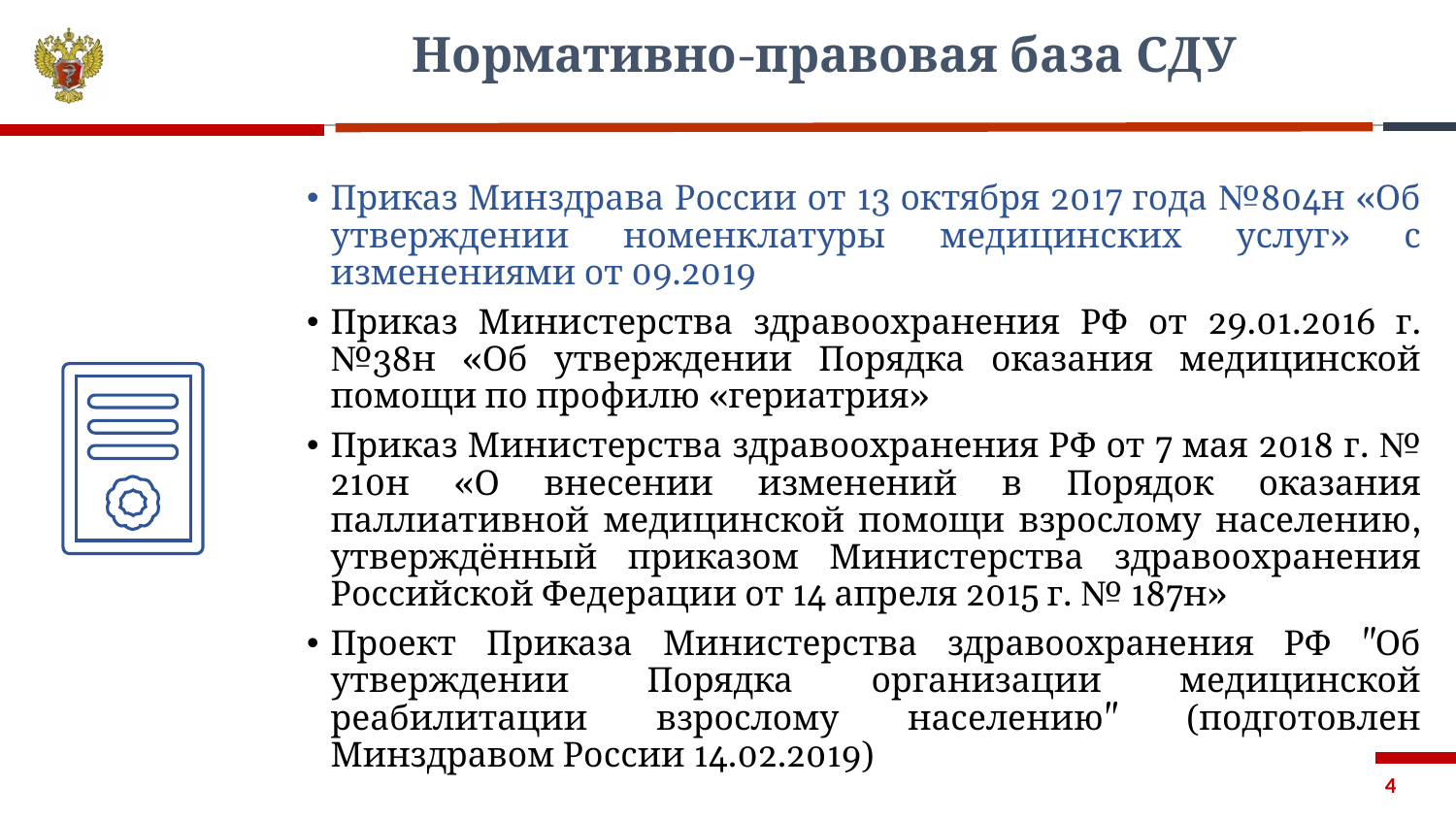

Нормативно-правовая база СДУ
Приказ Минздрава России от 13 октября 2017 года №804н «Об утверждении номенклатуры медицинских услуг» с изменениями от 09.2019
Приказ Министерства здравоохранения РФ от 29.01.2016 г. №38н «Об утверждении Порядка оказания медицинской помощи по профилю «гериатрия»
Приказ Министерства здравоохранения РФ от 7 мая 2018 г. № 210н «О внесении изменений в Порядок оказания паллиативной медицинской помощи взрослому населению, утверждённый приказом Министерства здравоохранения Российской Федерации от 14 апреля 2015 г. № 187н»
Проект Приказа Министерства здравоохранения РФ "Об утверждении Порядка организации медицинской реабилитации взрослому населению" (подготовлен Минздравом России 14.02.2019)